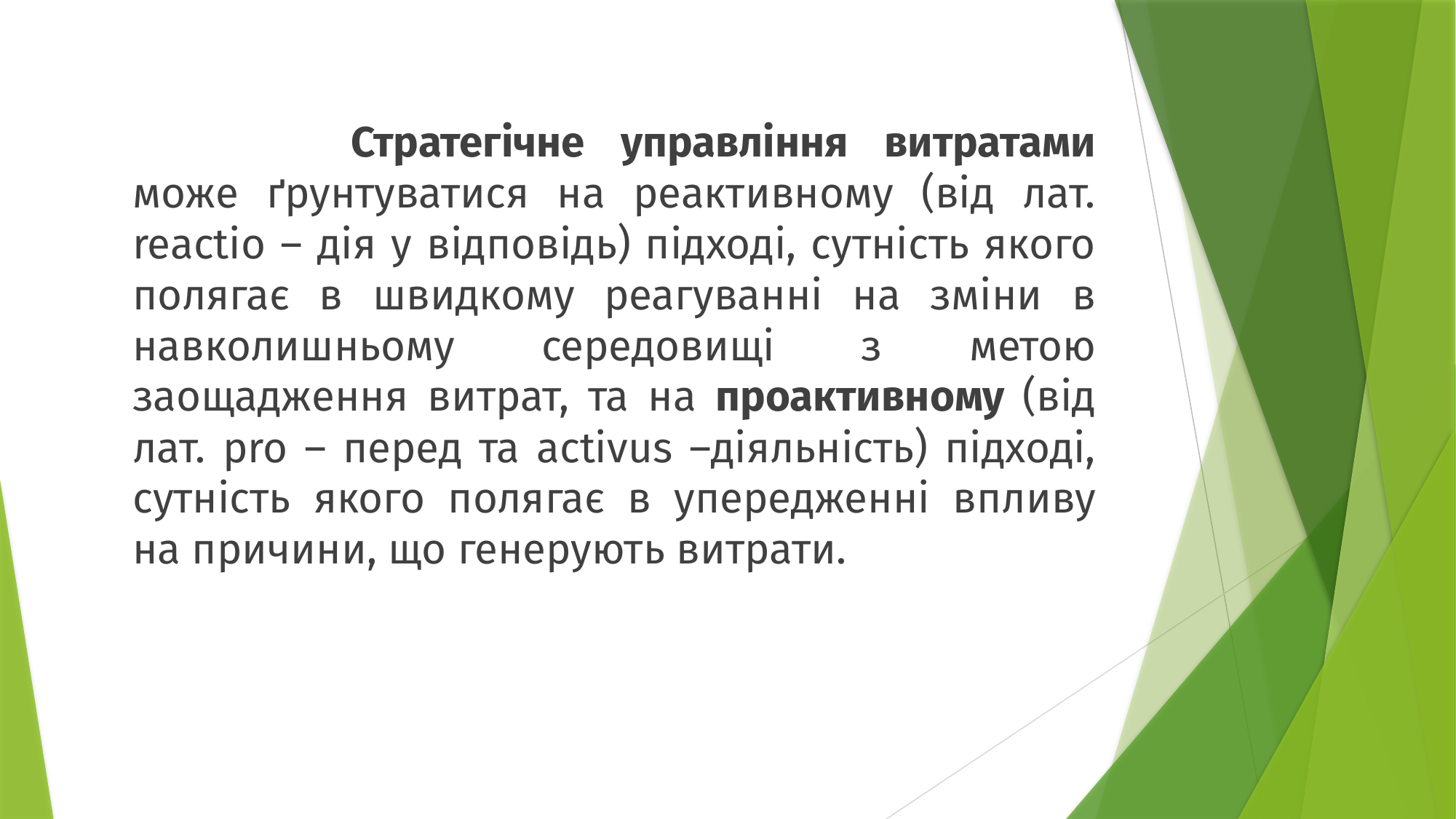

Стратегічне управління витратами може ґрунтуватися на реактивному (від лат. reactio – дія у відповідь) підході, сутність якого полягає в швидкому реагуванні на зміни в навколишньому середовищі з метою заощадження витрат, та на проактивному (від лат. pro – перед та activus –діяльність) підході, сутність якого полягає в упередженні впливу на причини, що генерують витрати.